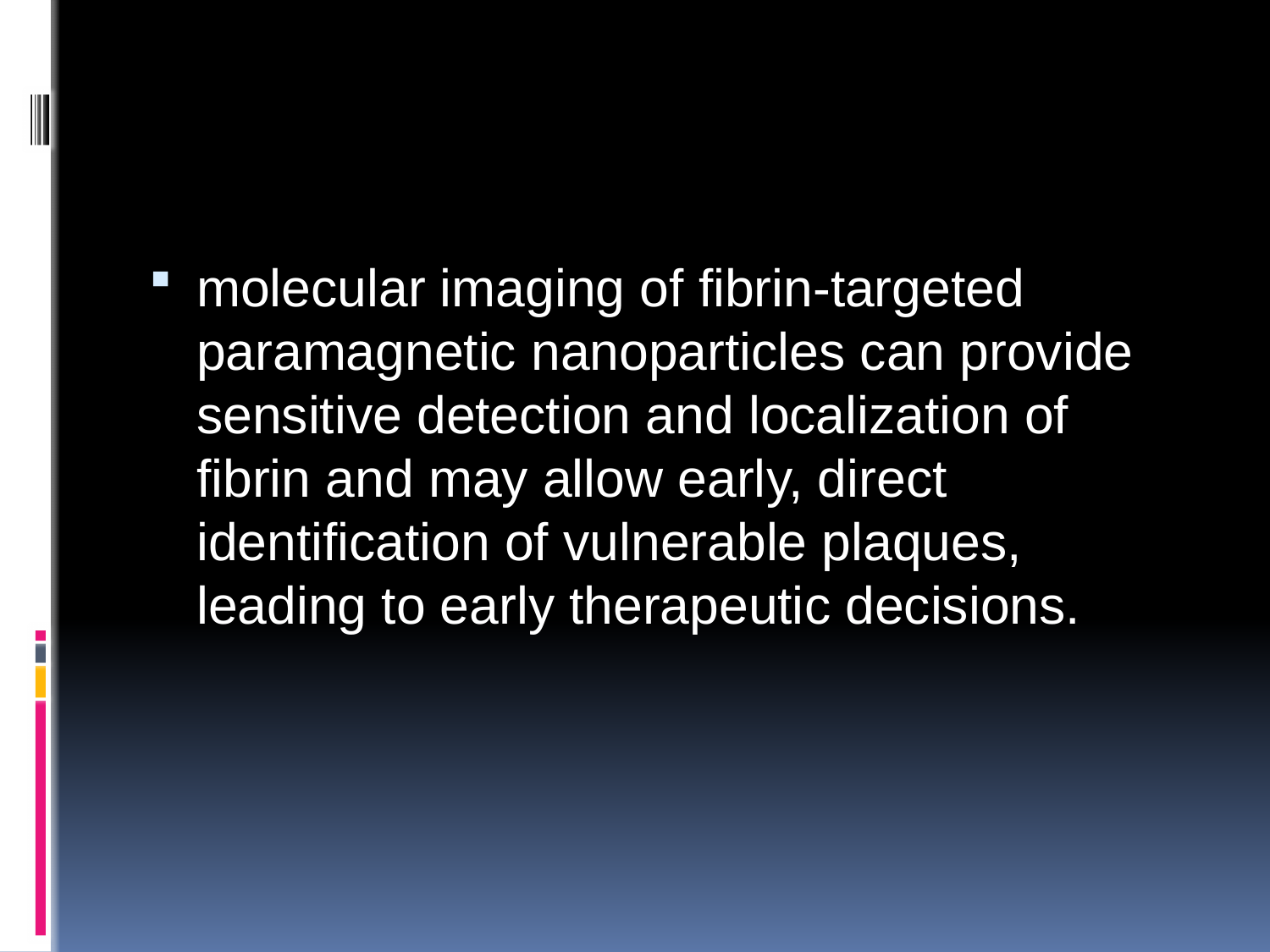

#
molecular imaging of fibrin-targeted paramagnetic nanoparticles can provide sensitive detection and localization of fibrin and may allow early, direct identification of vulnerable plaques, leading to early therapeutic decisions.